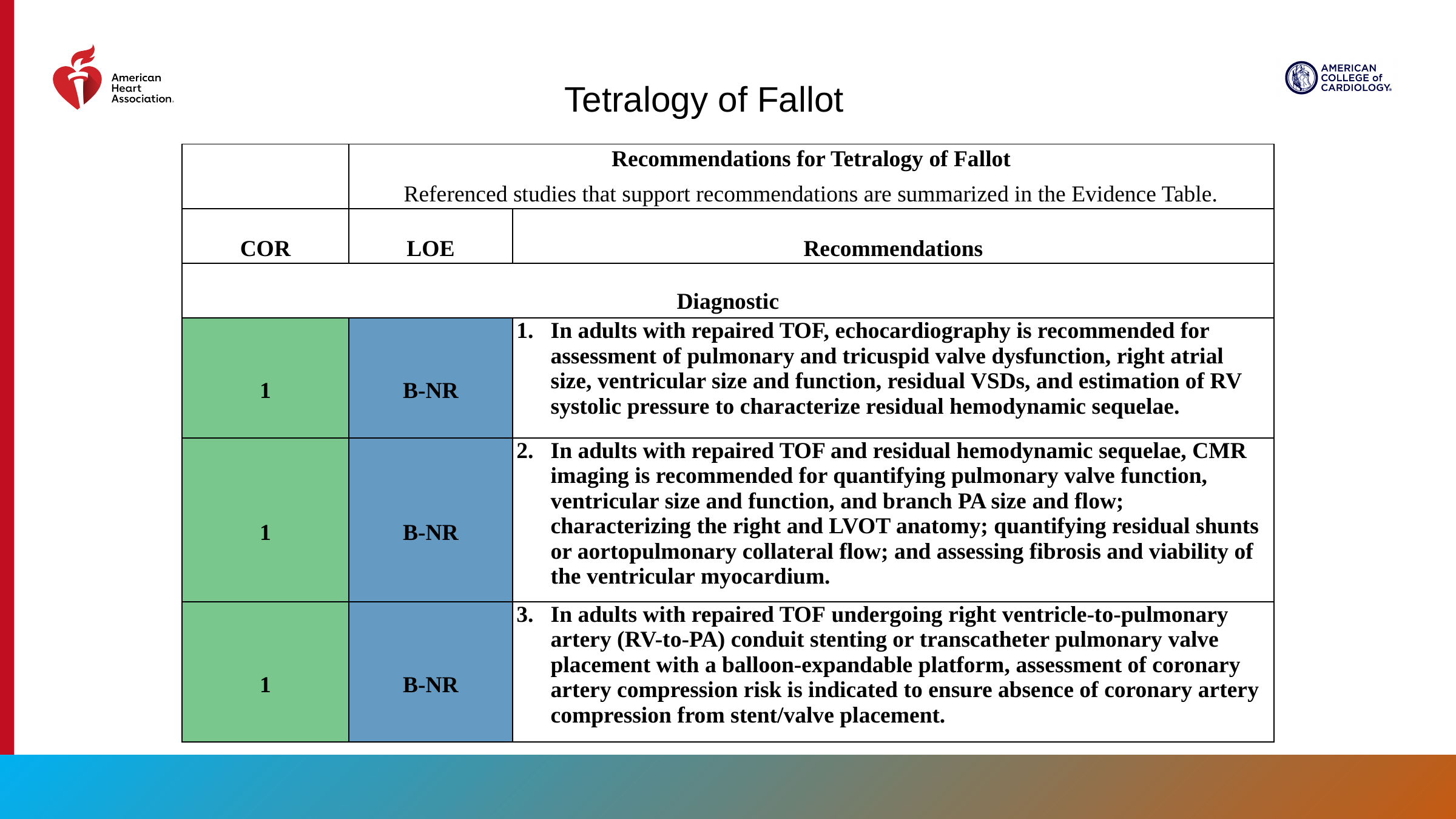

Tetralogy of Fallot
|  | Recommendations for Tetralogy of Fallot Referenced studies that support recommendations are summarized in the Evidence Table. |  |
| --- | --- | --- |
| COR | LOE | Recommendations |
| Diagnostic |  |  |
| 1 | B-NR | In adults with repaired TOF, echocardiography is recommended for assessment of pulmonary and tricuspid valve dysfunction, right atrial size, ventricular size and function, residual VSDs, and estimation of RV systolic pressure to characterize residual hemodynamic sequelae. |
| 1 | B-NR | In adults with repaired TOF and residual hemodynamic sequelae, CMR imaging is recommended for quantifying pulmonary valve function, ventricular size and function, and branch PA size and flow; characterizing the right and LVOT anatomy; quantifying residual shunts or aortopulmonary collateral flow; and assessing fibrosis and viability of the ventricular myocardium. |
| 1 | B-NR | In adults with repaired TOF undergoing right ventricle-to-pulmonary artery (RV-to-PA) conduit stenting or transcatheter pulmonary valve placement with a balloon-expandable platform, assessment of coronary artery compression risk is indicated to ensure absence of coronary artery compression from stent/valve placement. |